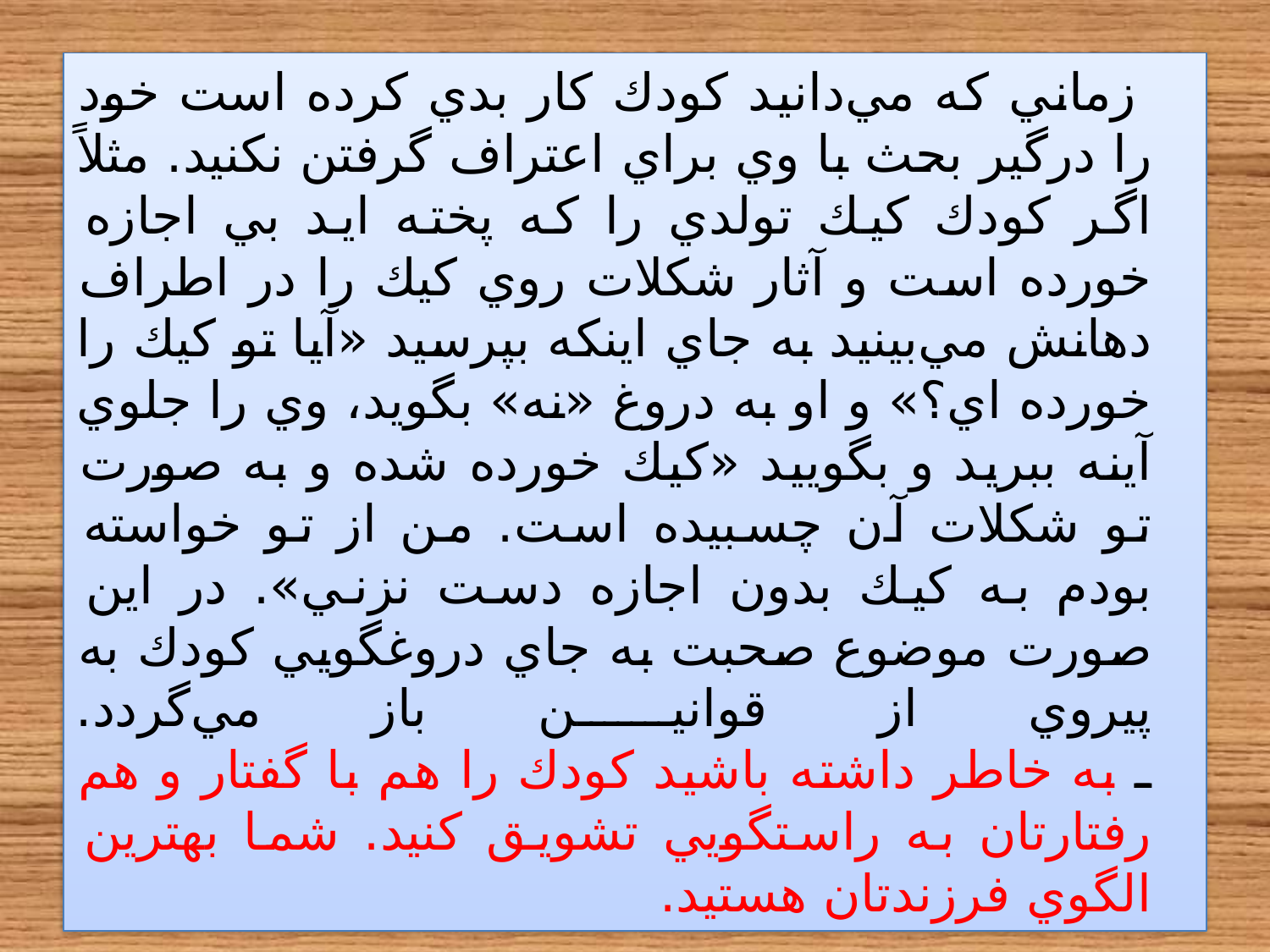

زماني كه مي‌‌دانيد كودك كار بدي كرده است خود را درگير بحث با وي براي اعتراف گرفتن نكنيد. مثلاً اگر كودك كيك تولدي را كه پخته ايد بي اجازه خورده است و آثار شكلات روي كيك را در اطراف دهانش مي‌‌بينيد به جاي اينكه بپرسيد «آيا تو كيك را خورده اي؟» و او به دروغ «نه» بگويد، وي را جلوي آينه ببريد و بگوييد «كيك خورده شده و به صورت تو شكلات آن چسبيده است. من از تو خواسته بودم به كيك بدون اجازه دست نزني». در اين صورت موضوع صحبت به جاي دروغگويي كودك به پيروي از قوانين باز مي‌‌گردد.
ـ به خاطر داشته باشيد كودك را هم با گفتار و هم رفتارتان به راستگويي تشويق كنيد. شما بهترين الگوي فرزندتان هستيد.